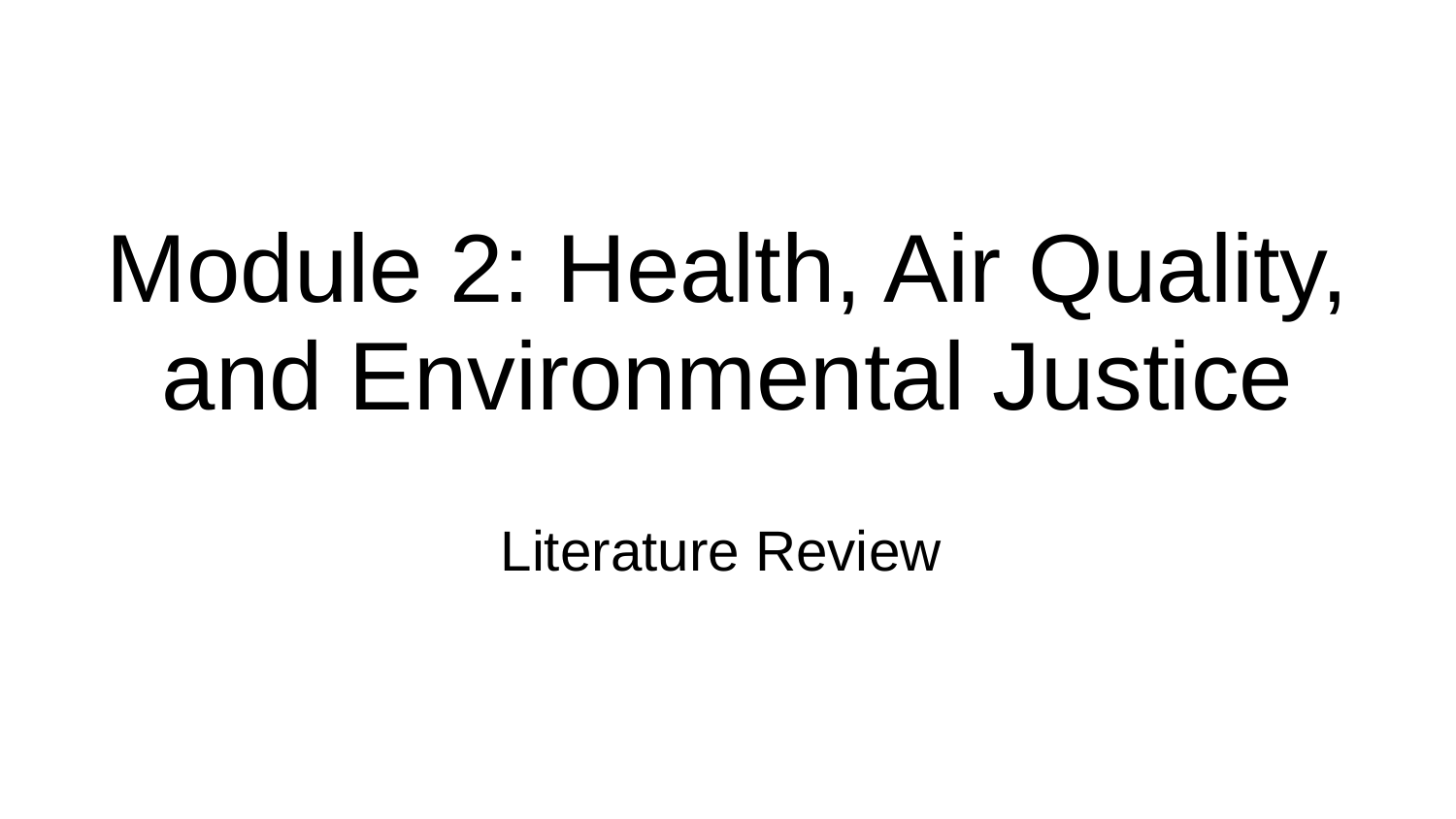

# Module 2: Health, Air Quality, and Environmental Justice
Literature Review